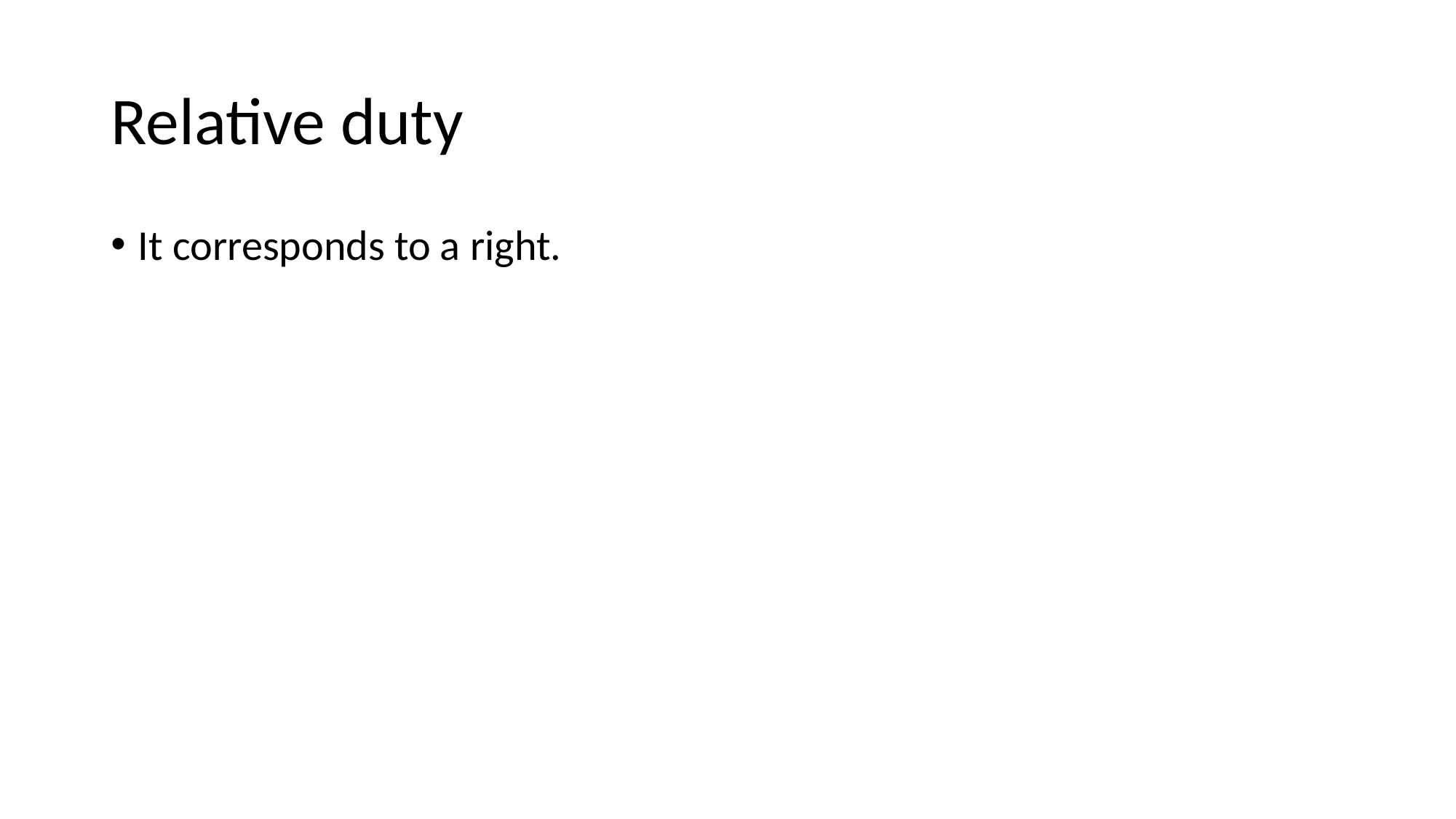

# Relative duty
It corresponds to a right.